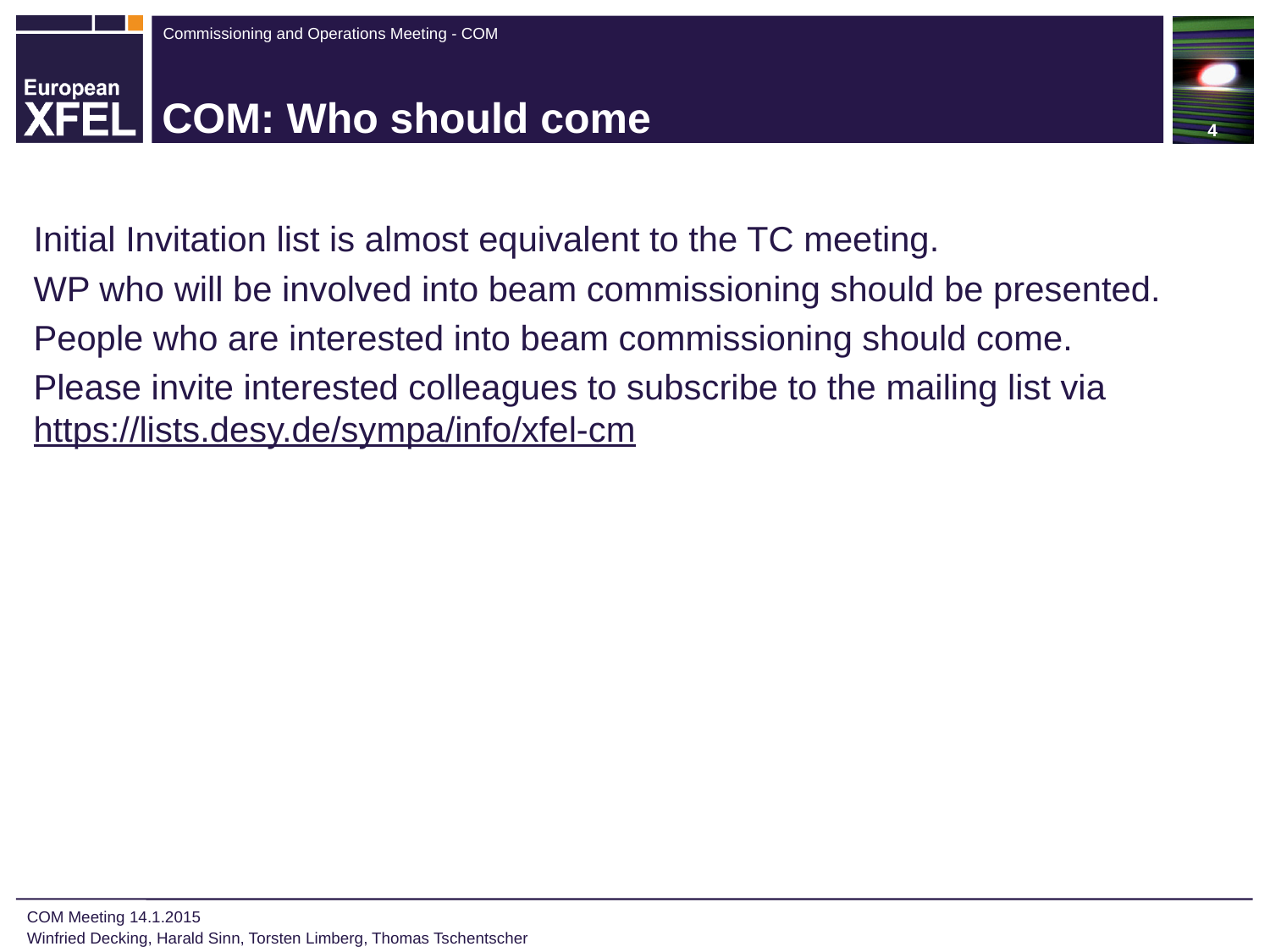

4
# COM: Who should come

Initial Invitation list is almost equivalent to the TC meeting.
WP who will be involved into beam commissioning should be presented.
People who are interested into beam commissioning should come.
Please invite interested colleagues to subscribe to the mailing list via https://lists.desy.de/sympa/info/xfel-cm